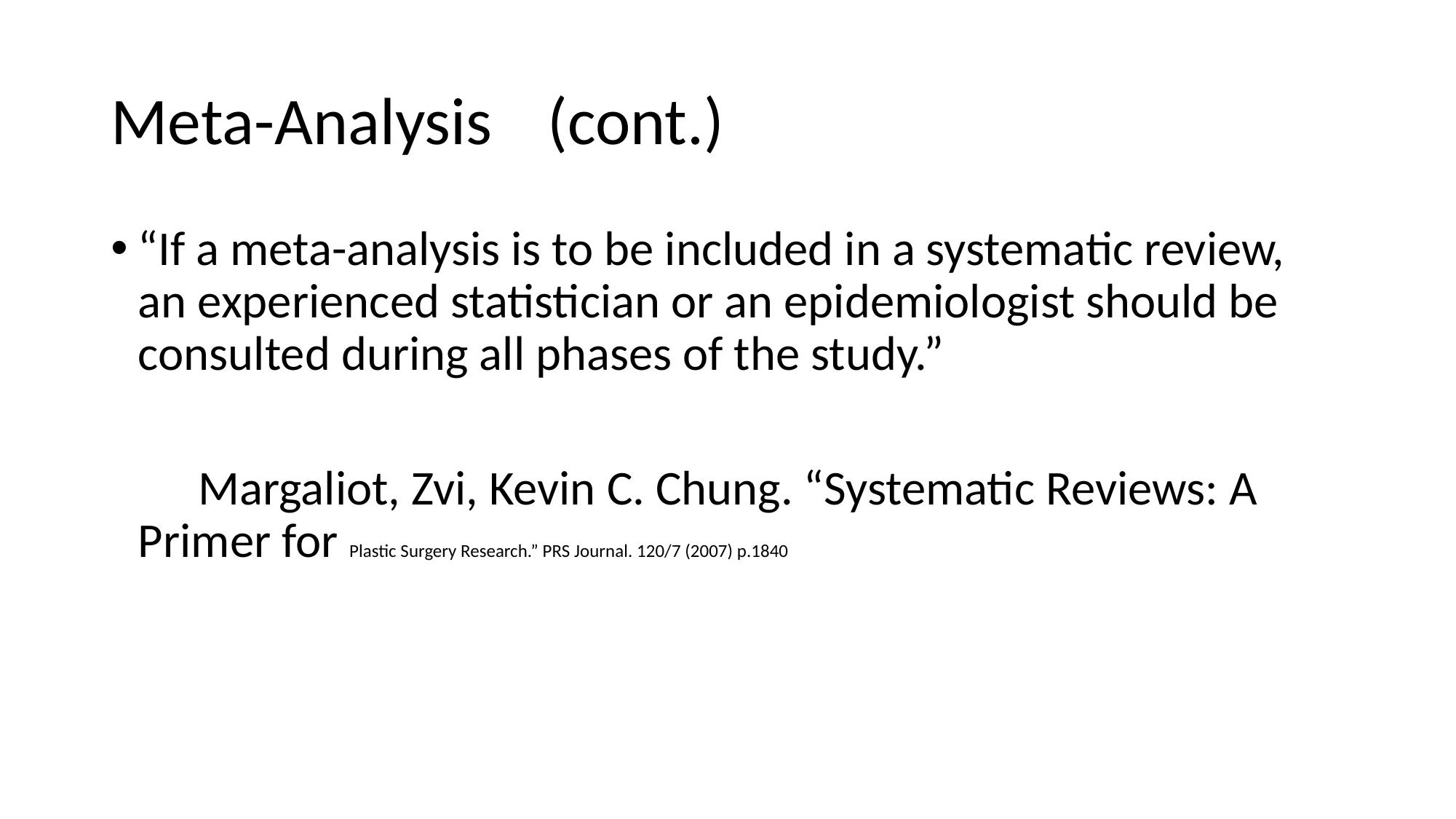

# Meta-Analysis	(cont.)
“If a meta-analysis is to be included in a systematic review, an experienced statistician or an epidemiologist should be consulted during all phases of the study.”

        Margaliot, Zvi, Kevin C. Chung. “Systematic Reviews: A Primer for Plastic Surgery Research.” PRS Journal. 120/7 (2007) p.1840